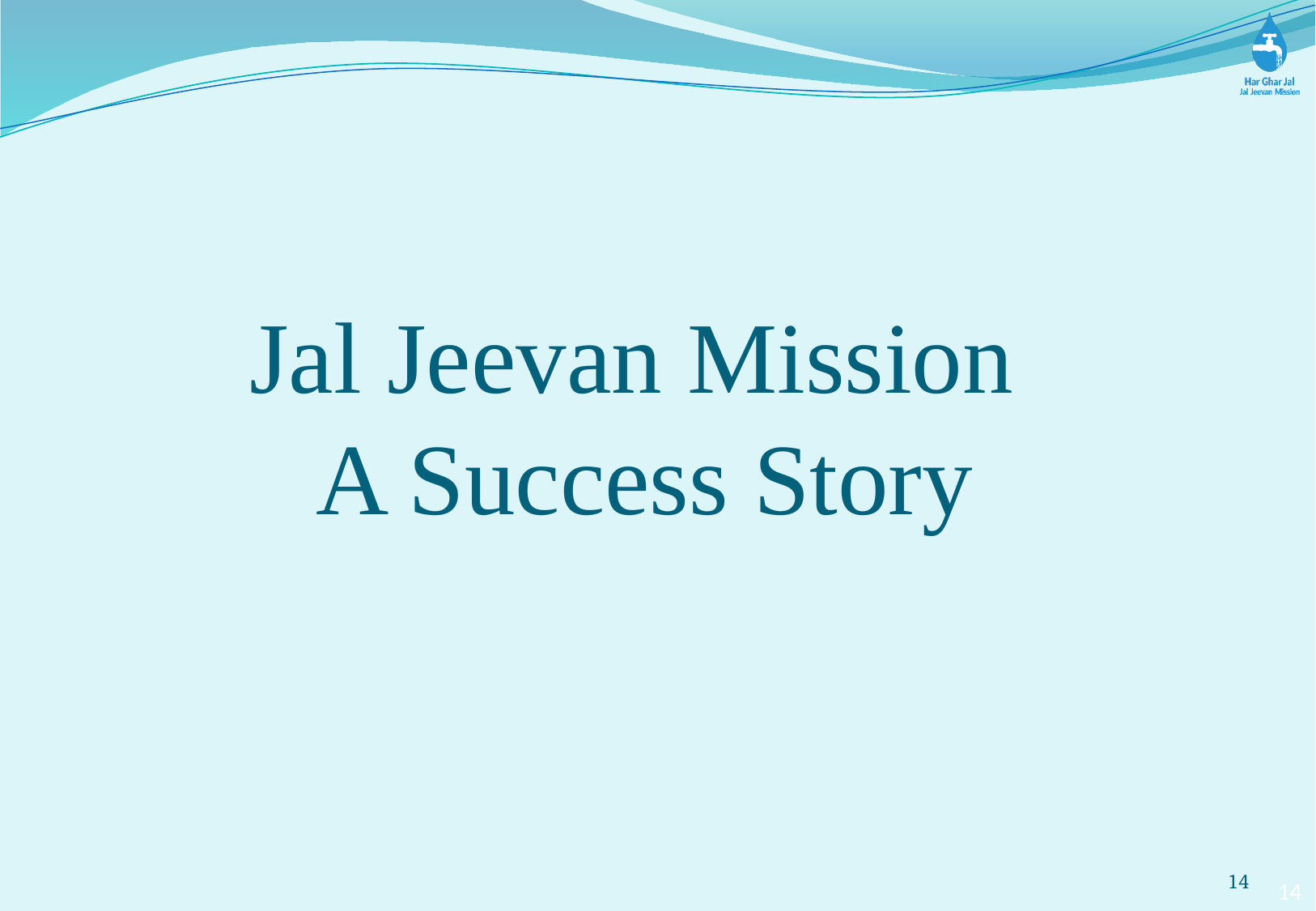

# Jal Jeevan Mission A Success Story
14